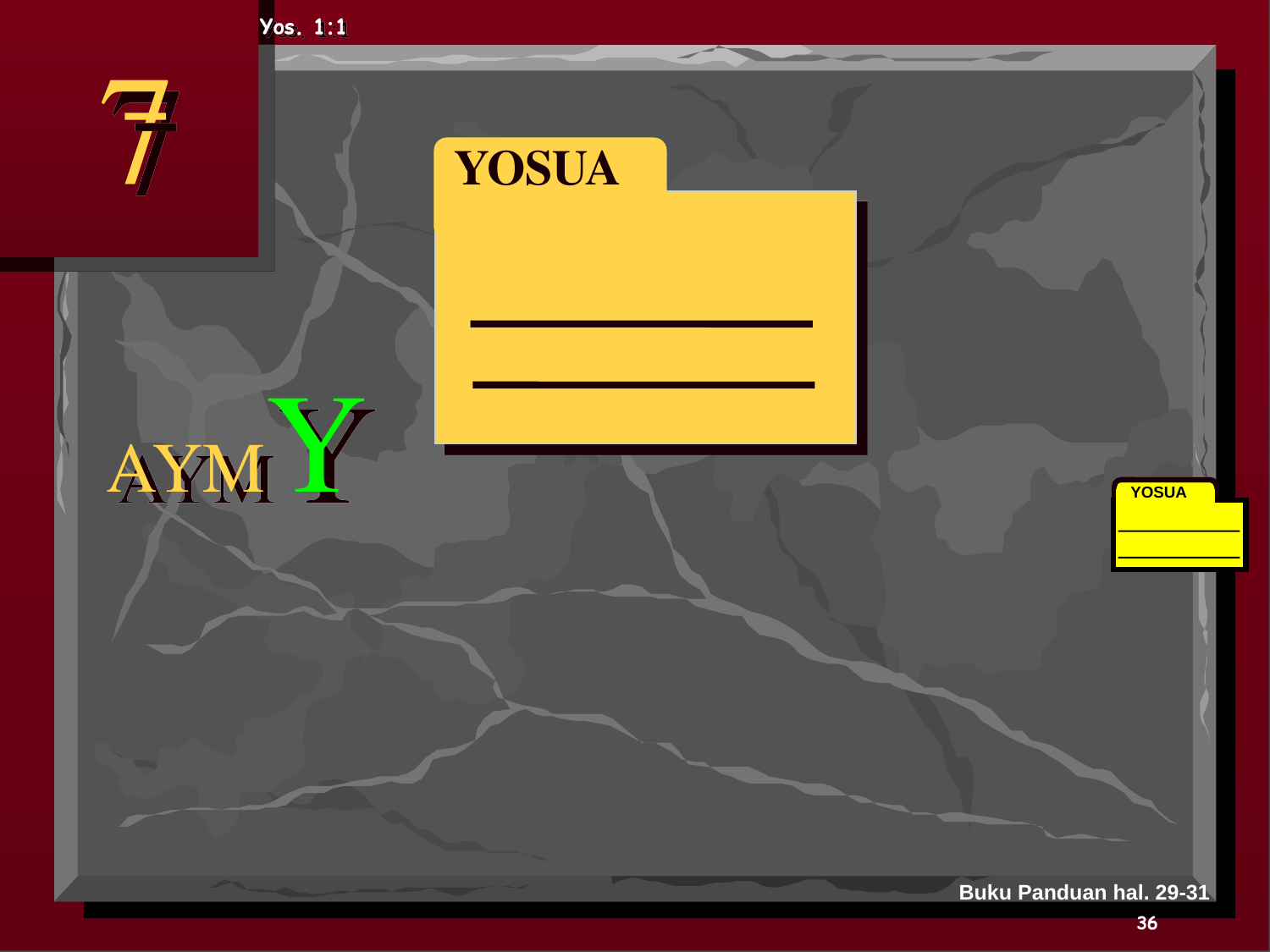

Yos. 1:1

7

   YOSUA

AYMY

YOSUA

Buku Panduan hal. 29-31
36